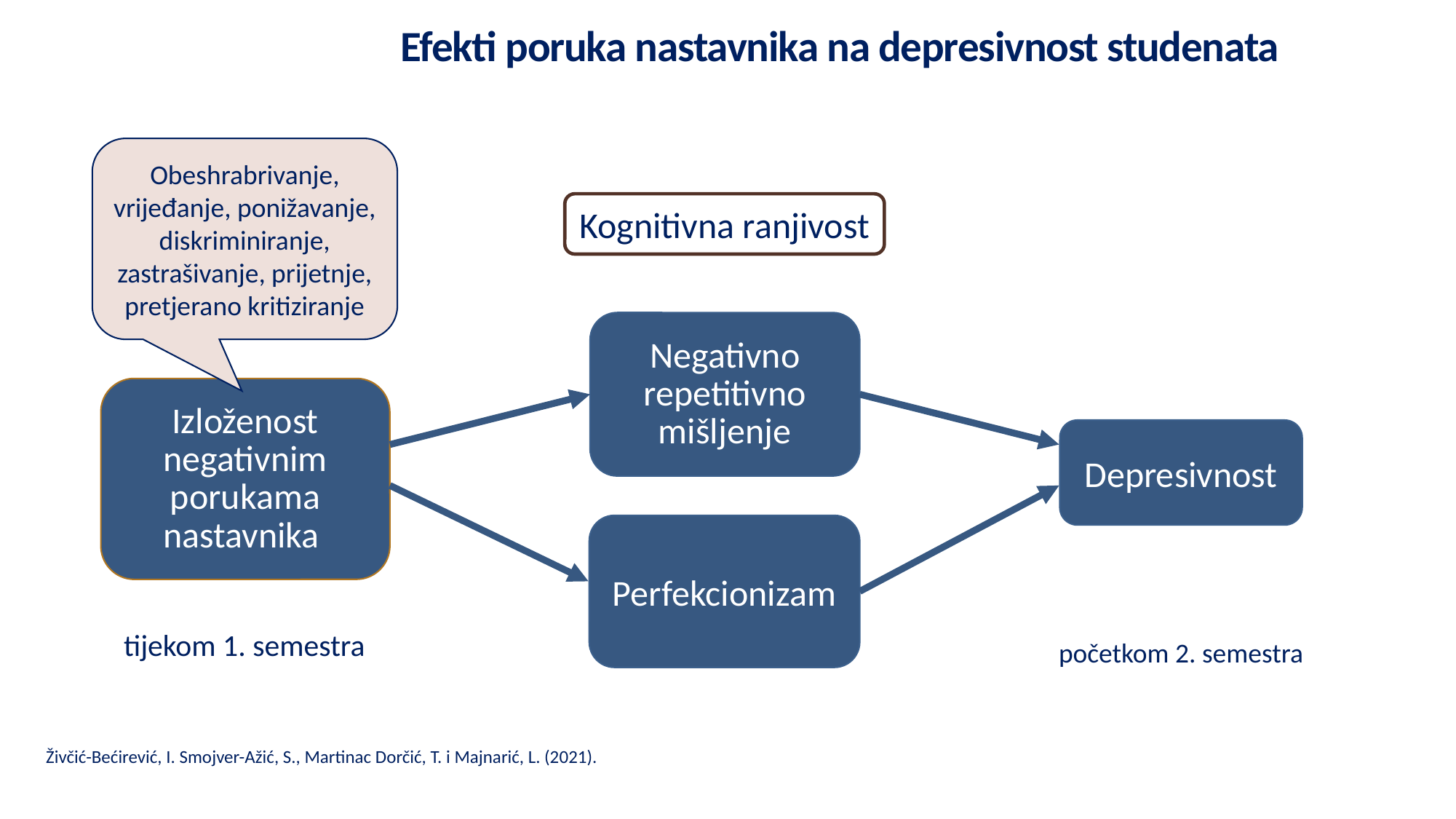

Efekti poruka nastavnika na depresivnost studenata
Obeshrabrivanje, vrijeđanje, ponižavanje, diskriminiranje, zastrašivanje, prijetnje, pretjerano kritiziranje
Kognitivna ranjivost
Negativno repetitivno mišljenje
Izloženost negativnim porukama nastavnika
Depresivnost
Perfekcionizam
tijekom 1. semestra
početkom 2. semestra
Živčić-Bećirević, I. Smojver-Ažić, S., Martinac Dorčić, T. i Majnarić, L. (2021).